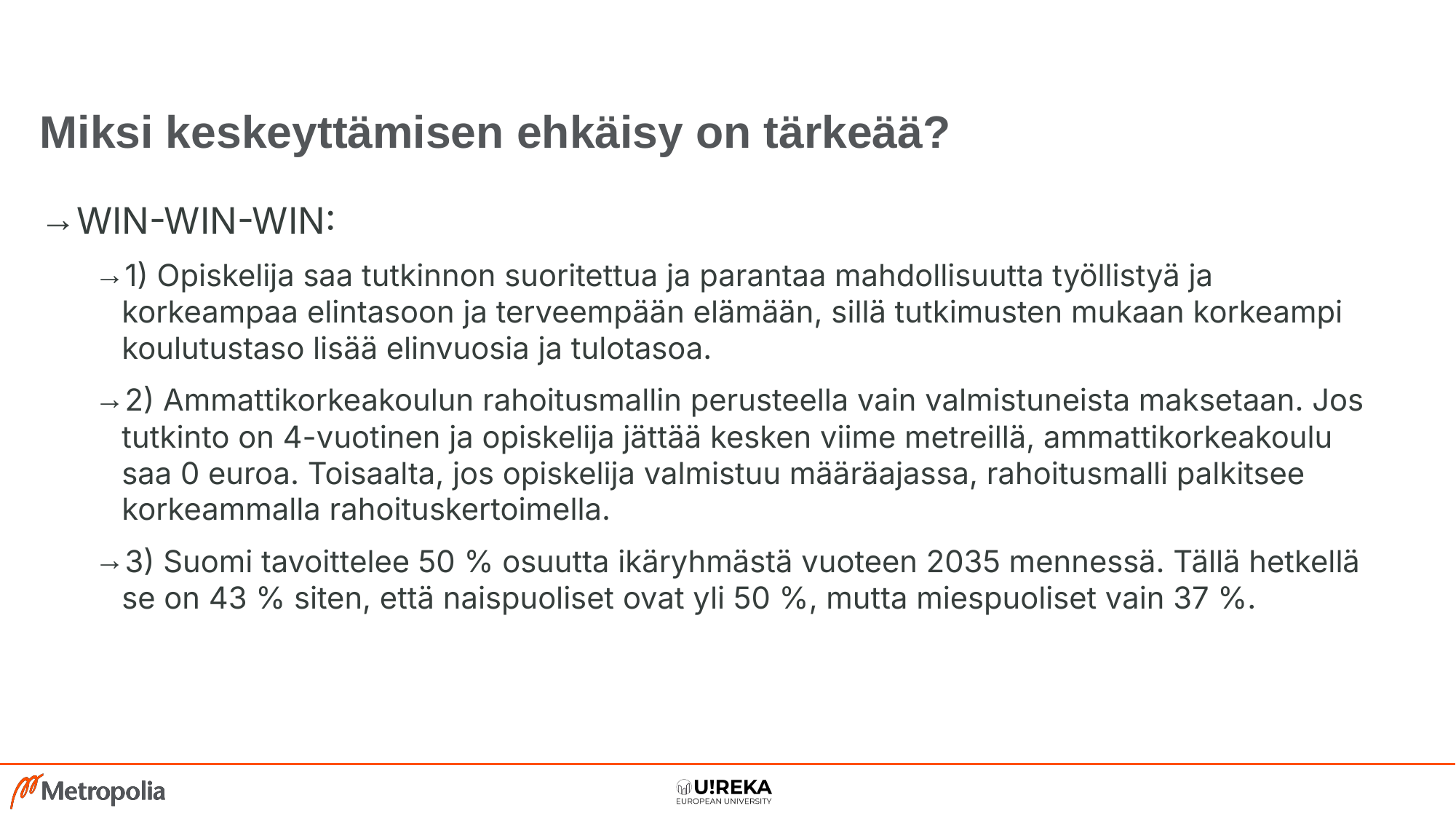

# Miksi keskeyttämisen ehkäisy on tärkeää?
WIN-WIN-WIN:
1) Opiskelija saa tutkinnon suoritettua ja parantaa mahdollisuutta työllistyä ja korkeampaa elintasoon ja terveempään elämään, sillä tutkimusten mukaan korkeampi koulutustaso lisää elinvuosia ja tulotasoa.
2) Ammattikorkeakoulun rahoitusmallin perusteella vain valmistuneista maksetaan. Jos tutkinto on 4-vuotinen ja opiskelija jättää kesken viime metreillä, ammattikorkeakoulu saa 0 euroa. Toisaalta, jos opiskelija valmistuu määräajassa, rahoitusmalli palkitsee korkeammalla rahoituskertoimella.
3) Suomi tavoittelee 50 % osuutta ikäryhmästä vuoteen 2035 mennessä. Tällä hetkellä se on 43 % siten, että naispuoliset ovat yli 50 %, mutta miespuoliset vain 37 %.